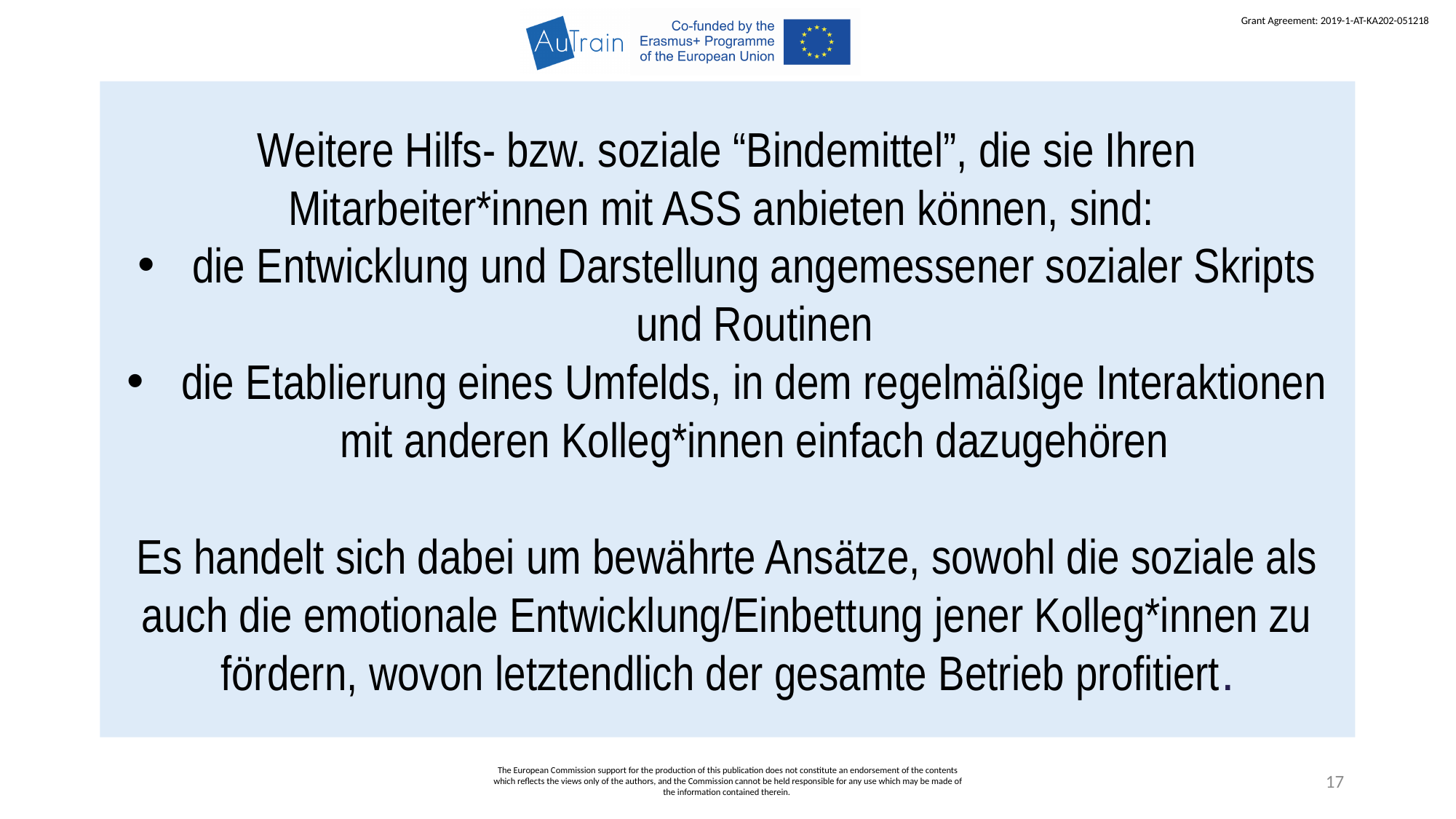

Weitere Hilfs- bzw. soziale “Bindemittel”, die sie Ihren Mitarbeiter*innen mit ASS anbieten können, sind:
die Entwicklung und Darstellung angemessener sozialer Skripts und Routinen
die Etablierung eines Umfelds, in dem regelmäßige Interaktionen mit anderen Kolleg*innen einfach dazugehören

Es handelt sich dabei um bewährte Ansätze, sowohl die soziale als auch die emotionale Entwicklung/Einbettung jener Kolleg*innen zu fördern, wovon letztendlich der gesamte Betrieb profitiert.

The European Commission support for the production of this publication does not constitute an endorsement of the contents which reflects the views only of the authors, and the Commission cannot be held responsible for any use which may be made of the information contained therein.
17